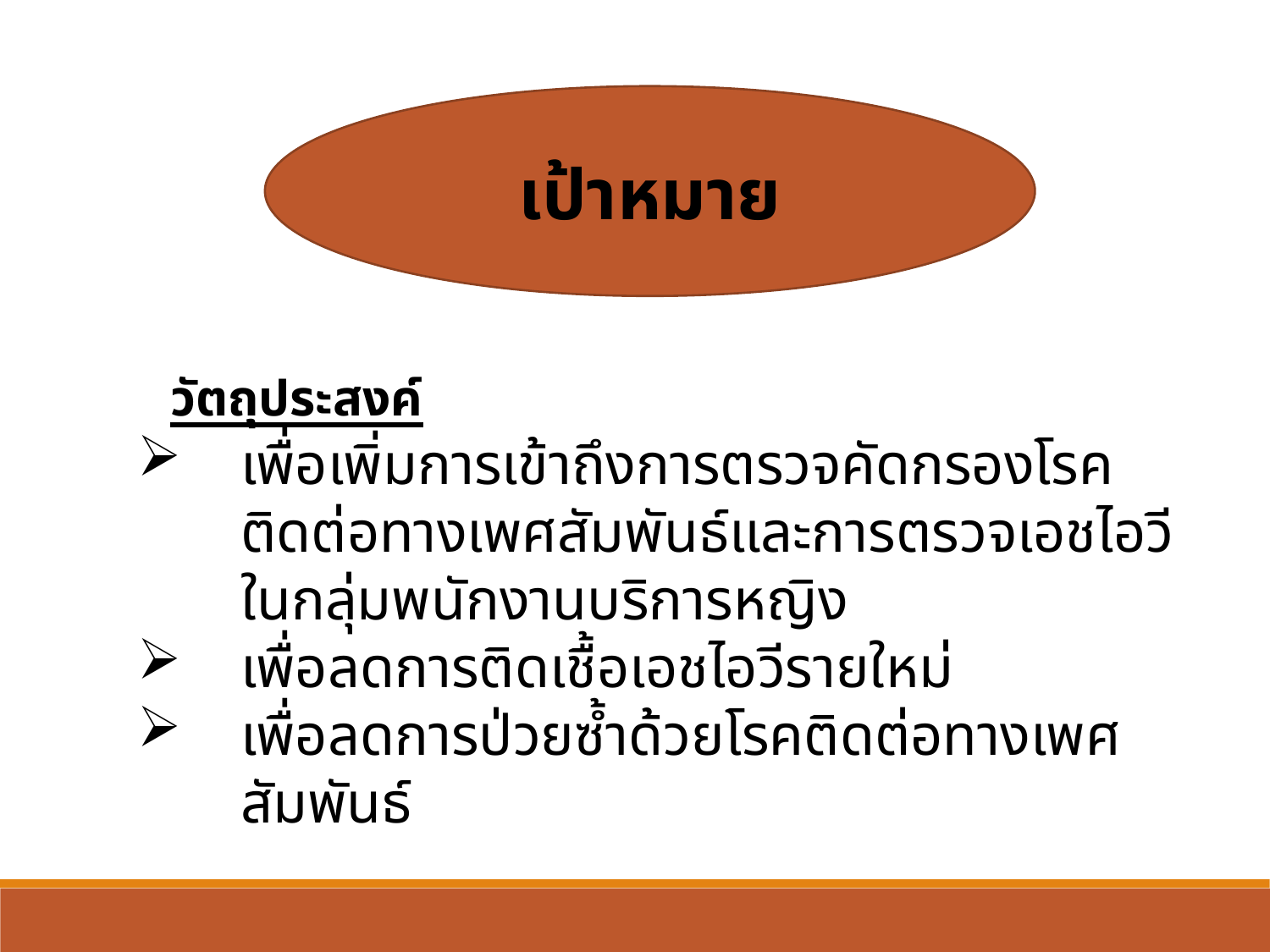

เป้าหมาย
  วัตถุประสงค์
เพื่อเพิ่มการเข้าถึงการตรวจคัดกรองโรคติดต่อทางเพศสัมพันธ์และการตรวจเอชไอวี ในกลุ่มพนักงานบริการหญิง
เพื่อลดการติดเชื้อเอชไอวีรายใหม่
เพื่อลดการป่วยซ้ำด้วยโรคติดต่อทางเพศสัมพันธ์